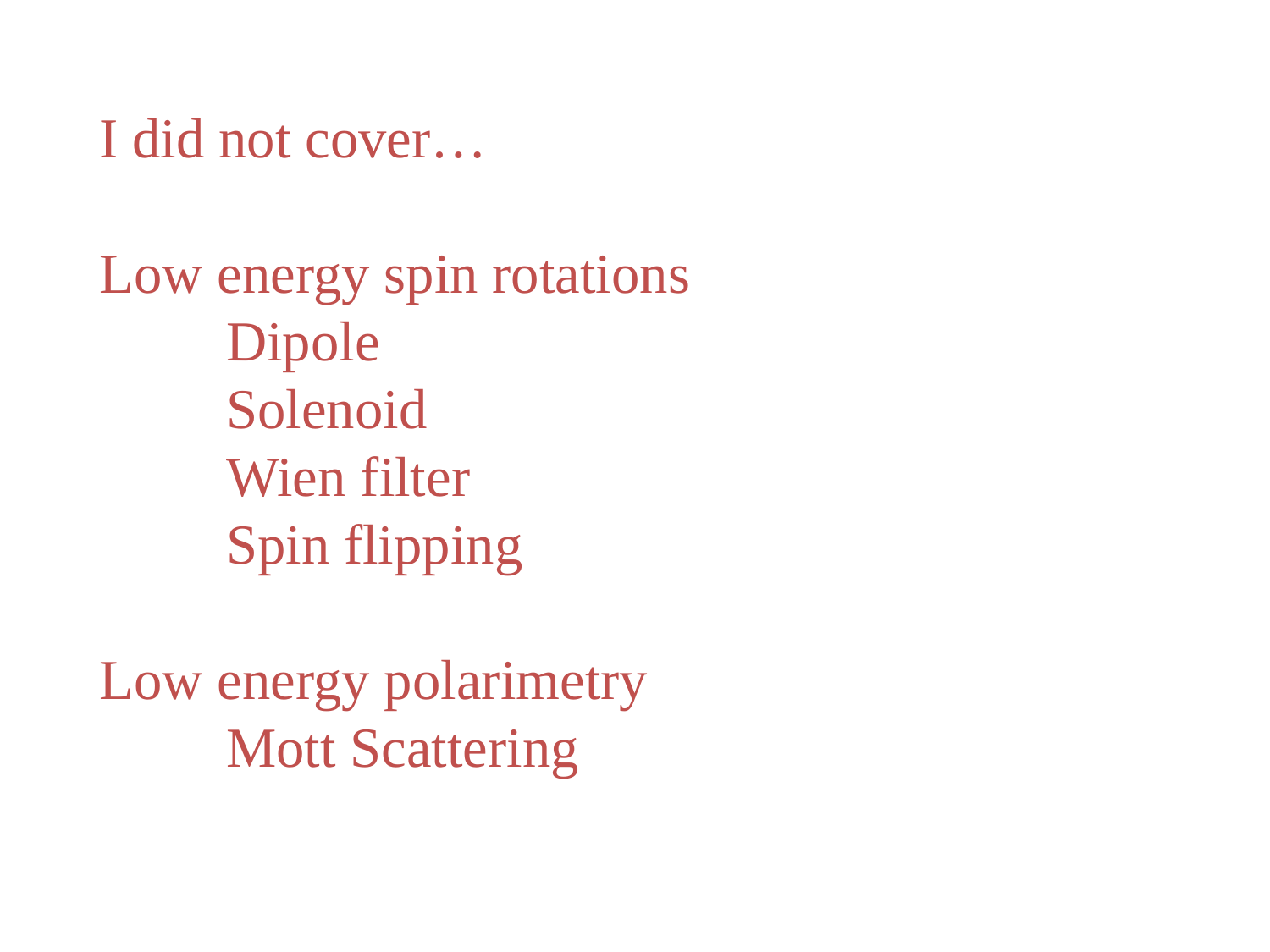

I did not cover…

Low energy spin rotations
	Dipole
	Solenoid
	Wien filter
	Spin flipping

Low energy polarimetry
	Mott Scattering